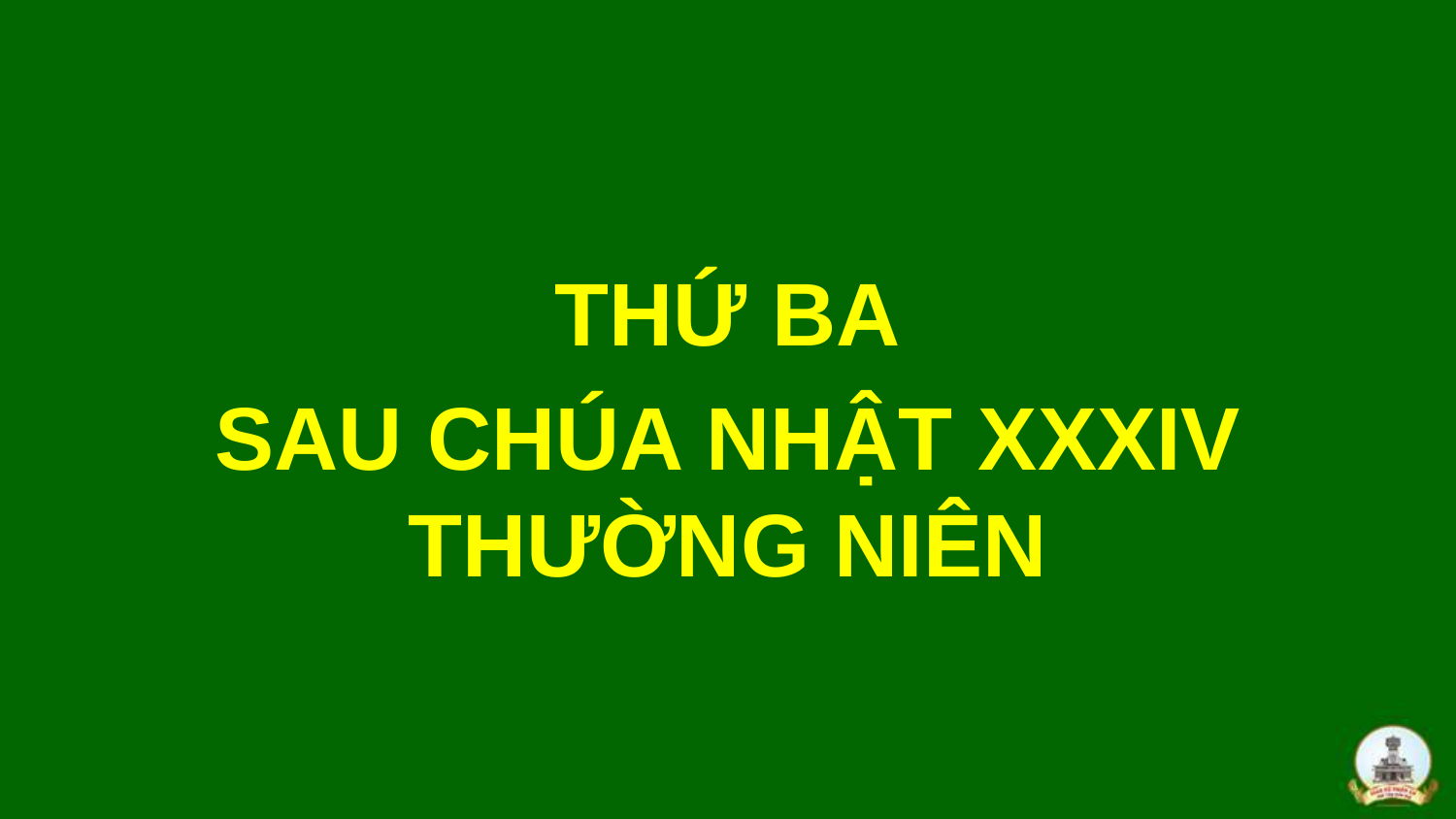

THỨ BA
SAU CHÚA NHẬT XXXIV
THƯỜNG NIÊN